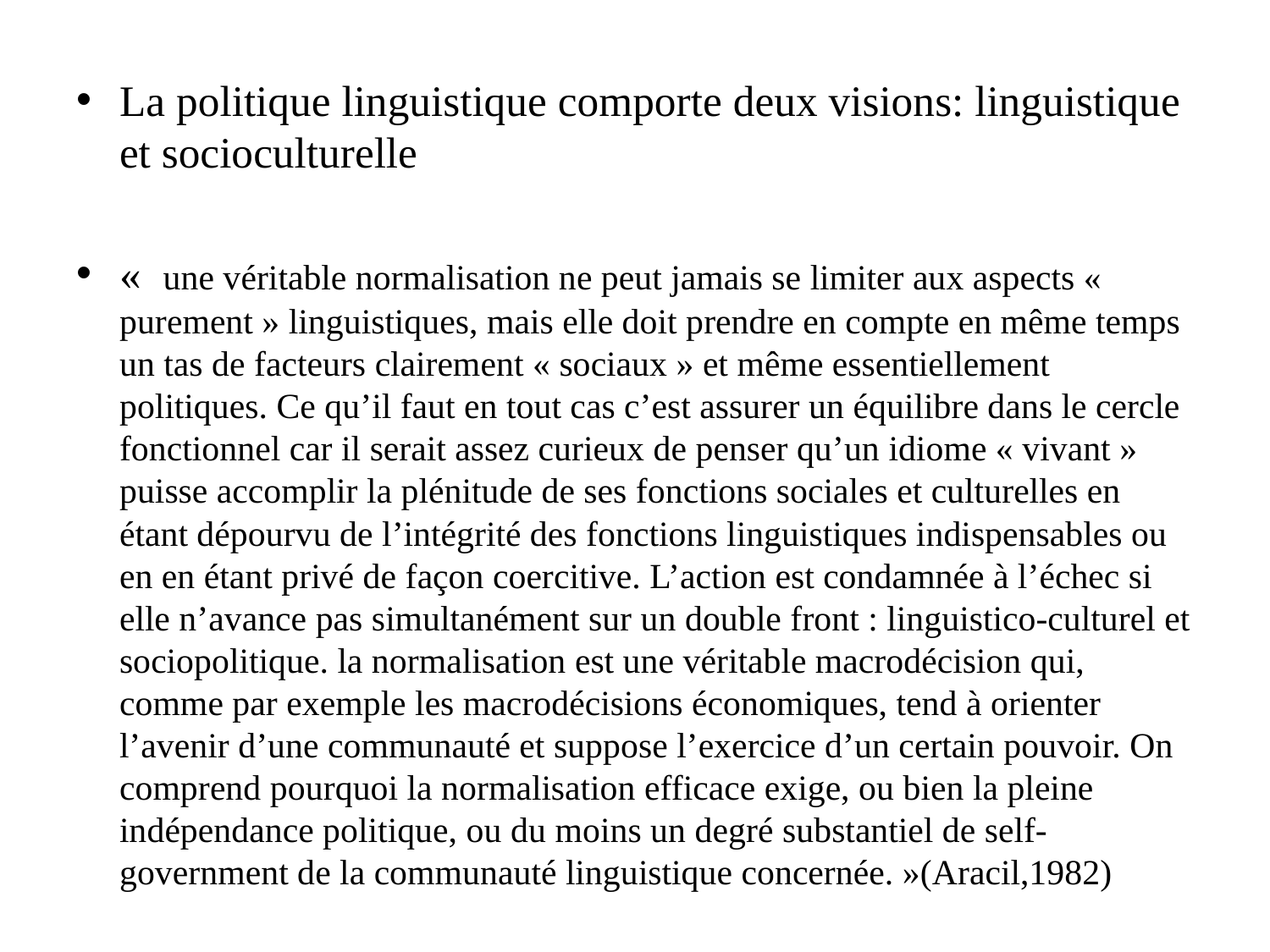

La politique linguistique comporte deux visions: linguistique et socioculturelle

«  une véritable normalisation ne peut jamais se limiter aux aspects « purement » linguistiques, mais elle doit prendre en compte en même temps un tas de facteurs clairement « sociaux » et même essentiellement politiques. Ce qu’il faut en tout cas c’est assurer un équilibre dans le cercle fonctionnel car il serait assez curieux de penser qu’un idiome « vivant » puisse accomplir la plénitude de ses fonctions sociales et culturelles en étant dépourvu de l’intégrité des fonctions linguistiques indispensables ou en en étant privé de façon coercitive. L’action est condamnée à l’échec si elle n’avance pas simultanément sur un double front : linguistico-culturel et sociopolitique. la normalisation est une véritable macrodécision qui, comme par exemple les macrodécisions économiques, tend à orienter l’avenir d’une communauté et suppose l’exercice d’un certain pouvoir. On comprend pourquoi la normalisation efficace exige, ou bien la pleine indépendance politique, ou du moins un degré substantiel de self-government de la communauté linguistique concernée. »(Aracil,1982)